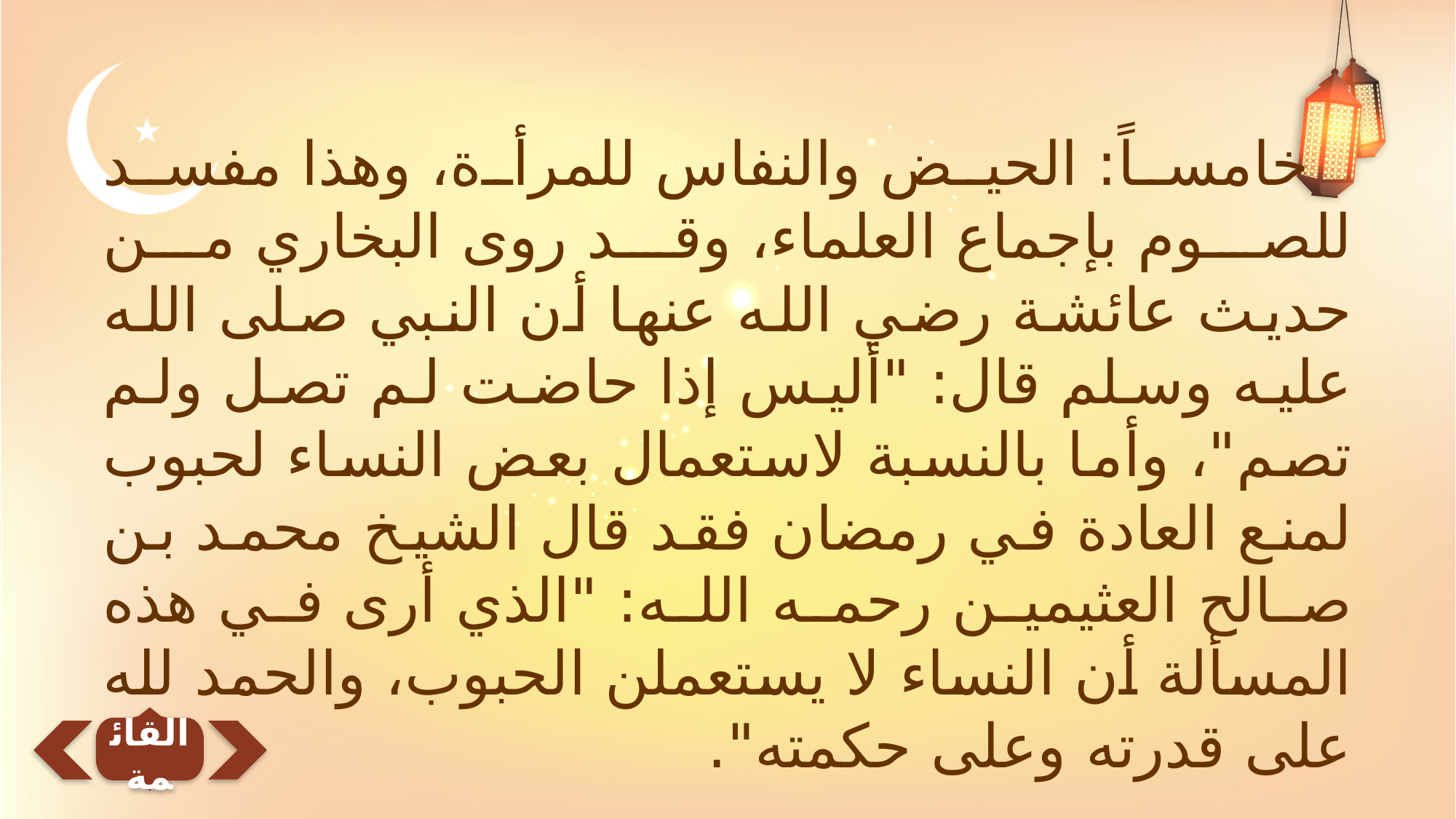

خامساً: الحيض والنفاس للمرأة، وهذا مفسد للصوم بإجماع العلماء، وقد روى البخاري من حديث عائشة رضي الله عنها أن النبي صلى الله عليه وسلم قال: "أليس إذا حاضت لم تصل ولم تصم"، وأما بالنسبة لاستعمال بعض النساء لحبوب لمنع العادة في رمضان فقد قال الشيخ محمد بن صالح العثيمين رحمه الله: "الذي أرى في هذه المسألة أن النساء لا يستعملن الحبوب، والحمد لله على قدرته وعلى حكمته".